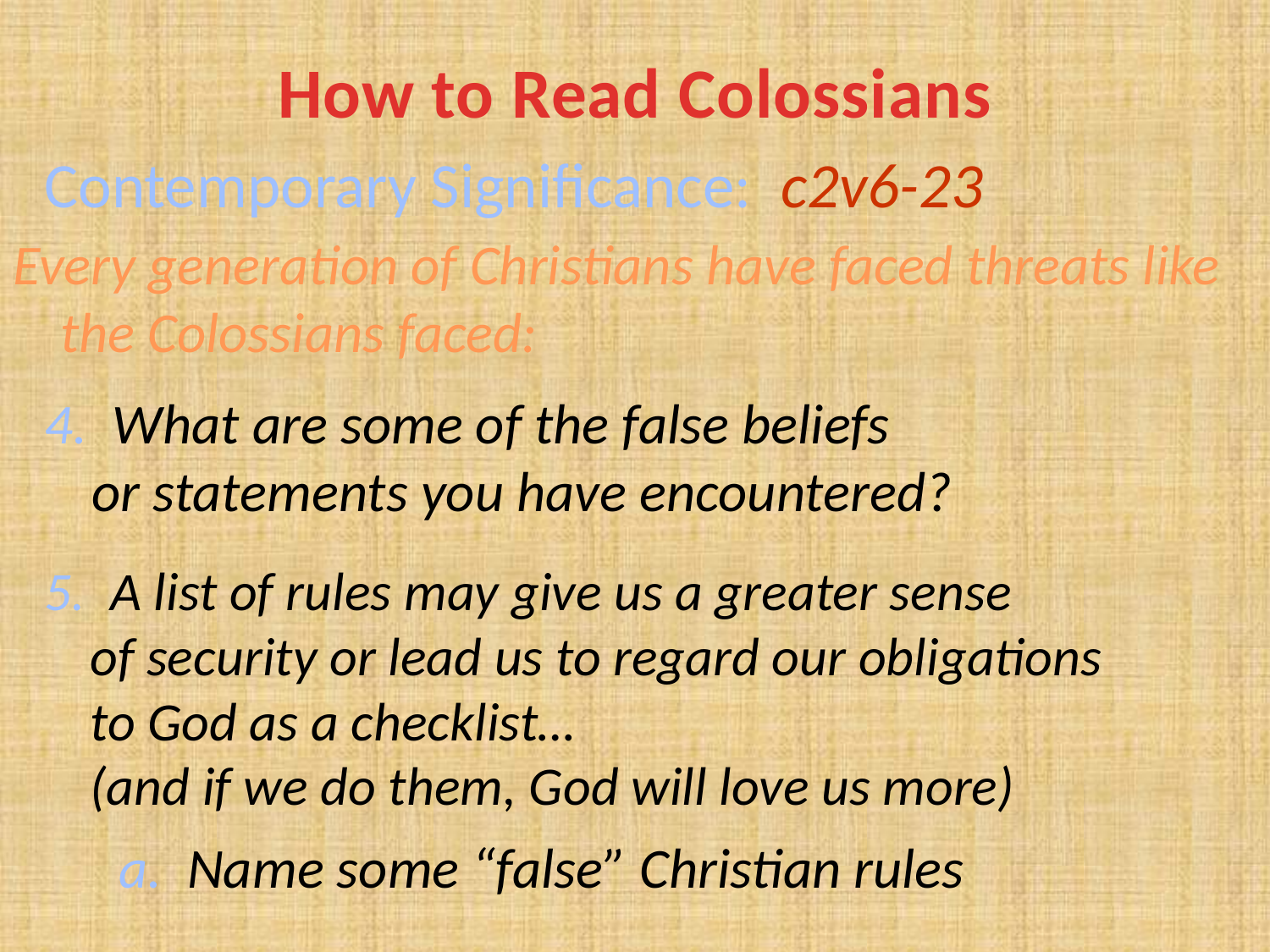

# How to Read Colossians
Contemporary Significance:  c2v6-23
Every generation of Christians have faced threats like the Colossians faced:
4.  What are some of the false beliefs
or statements you have encountered?
5.  A list of rules may give us a greater sense
of security or lead us to regard our obligations
to God as a checklist…
(and if we do them, God will love us more)
a.  Name some “false” Christian rules